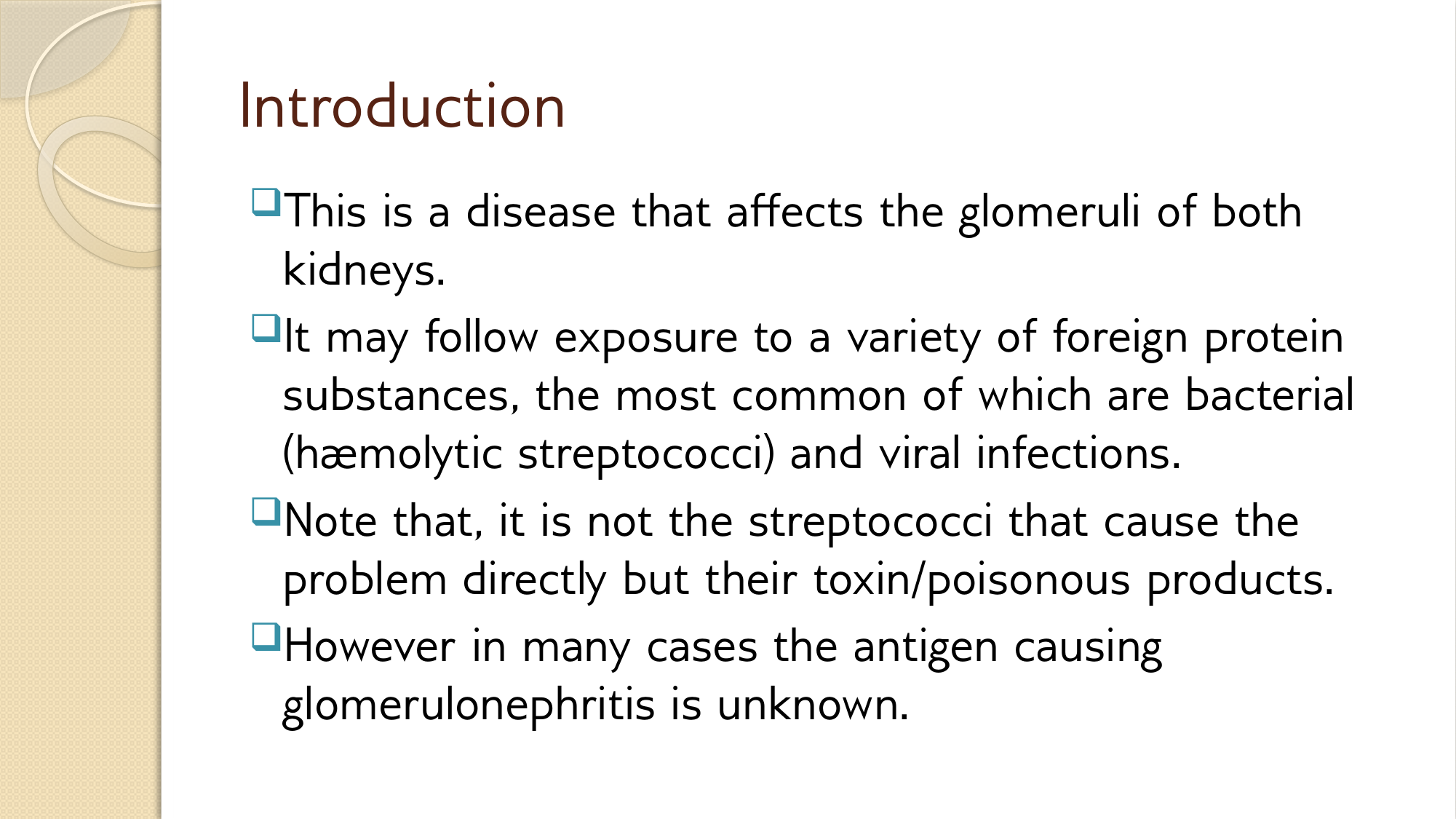

# Introduction
This is a disease that affects the glomeruli of both kidneys.
It may follow exposure to a variety of foreign protein substances, the most common of which are bacterial (haemolytic streptococci) and viral infections.
Note that, it is not the streptococci that cause the problem directly but their toxin/poisonous products.
However in many cases the antigen causing glomerulonephritis is unknown.